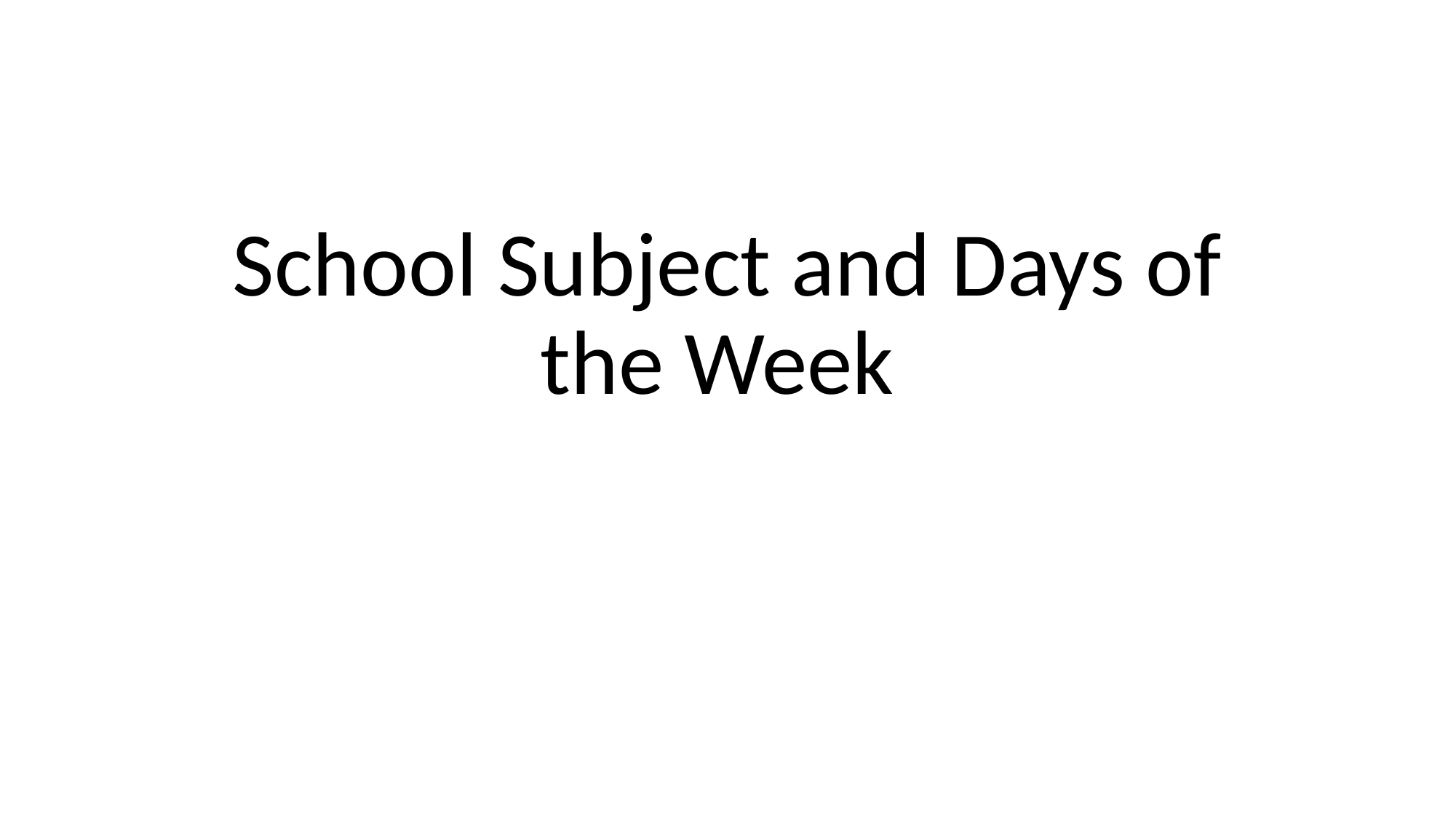

# School Subject and Days of the Week